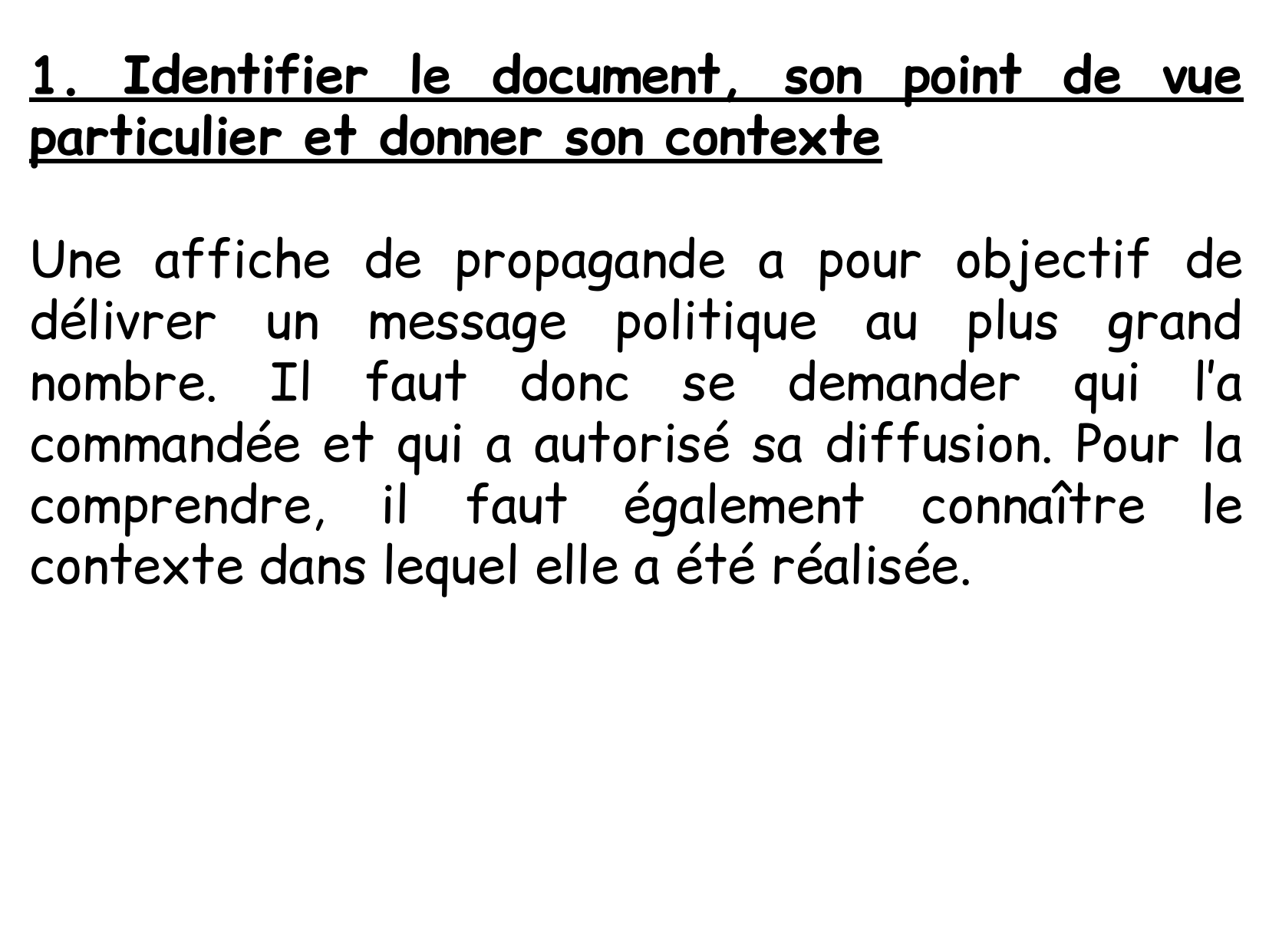

1. Identifier le document, son point de vue particulier et donner son contexte

Une affiche de propagande a pour objectif de délivrer un message politique au plus grand nombre. Il faut donc se demander qui l’a commandée et qui a autorisé sa diffusion. Pour la comprendre, il faut également connaître le contexte dans lequel elle a été réalisée.